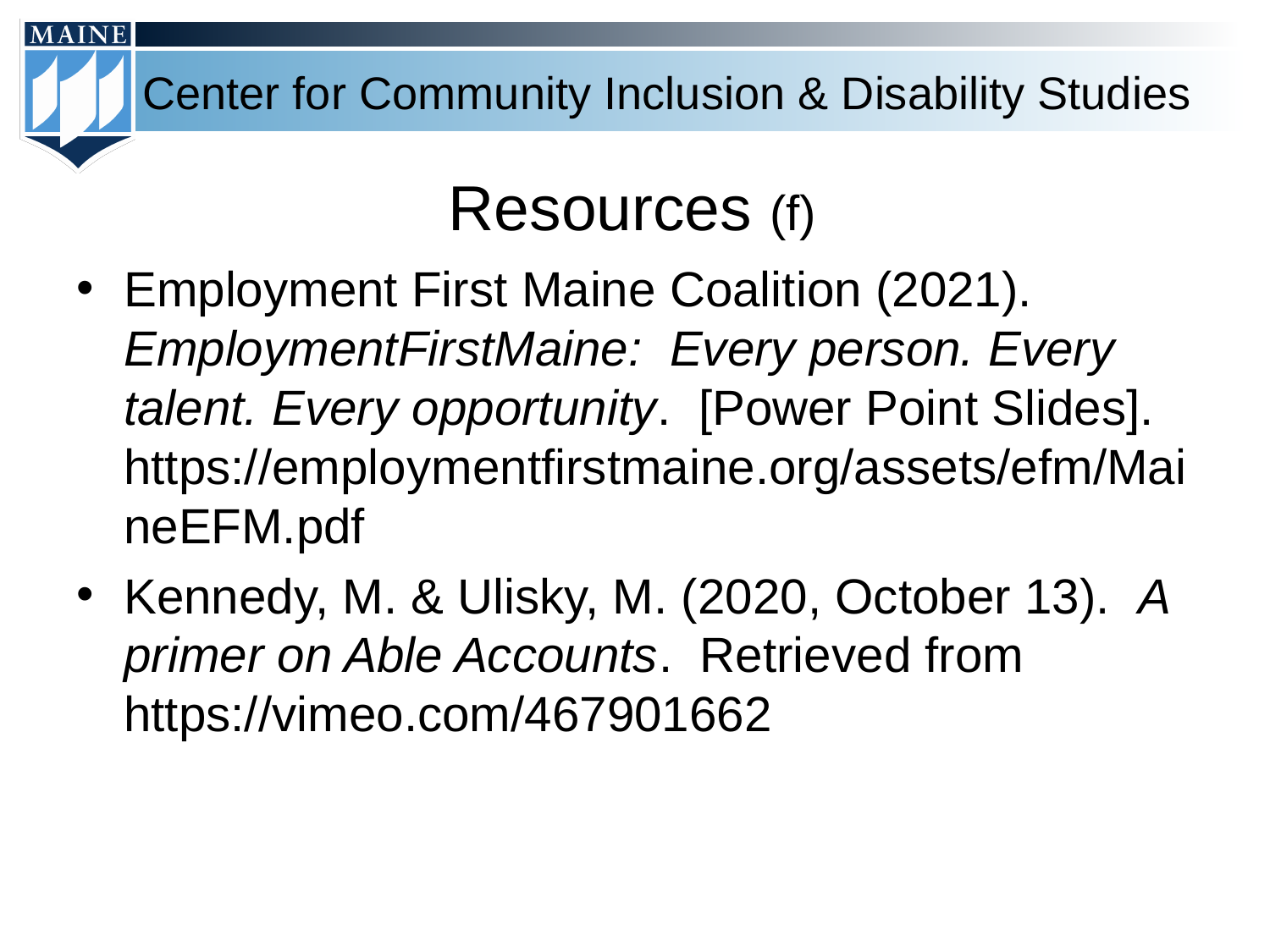

# Resources (f)
Employment First Maine Coalition (2021).  EmploymentFirstMaine:  Every person. Every talent. Every opportunity.  [Power Point Slides].  https://employmentfirstmaine.org/assets/efm/MaineEFM.pdf
Kennedy, M. & Ulisky, M. (2020, October 13).  A primer on Able Accounts.  Retrieved from https://vimeo.com/467901662